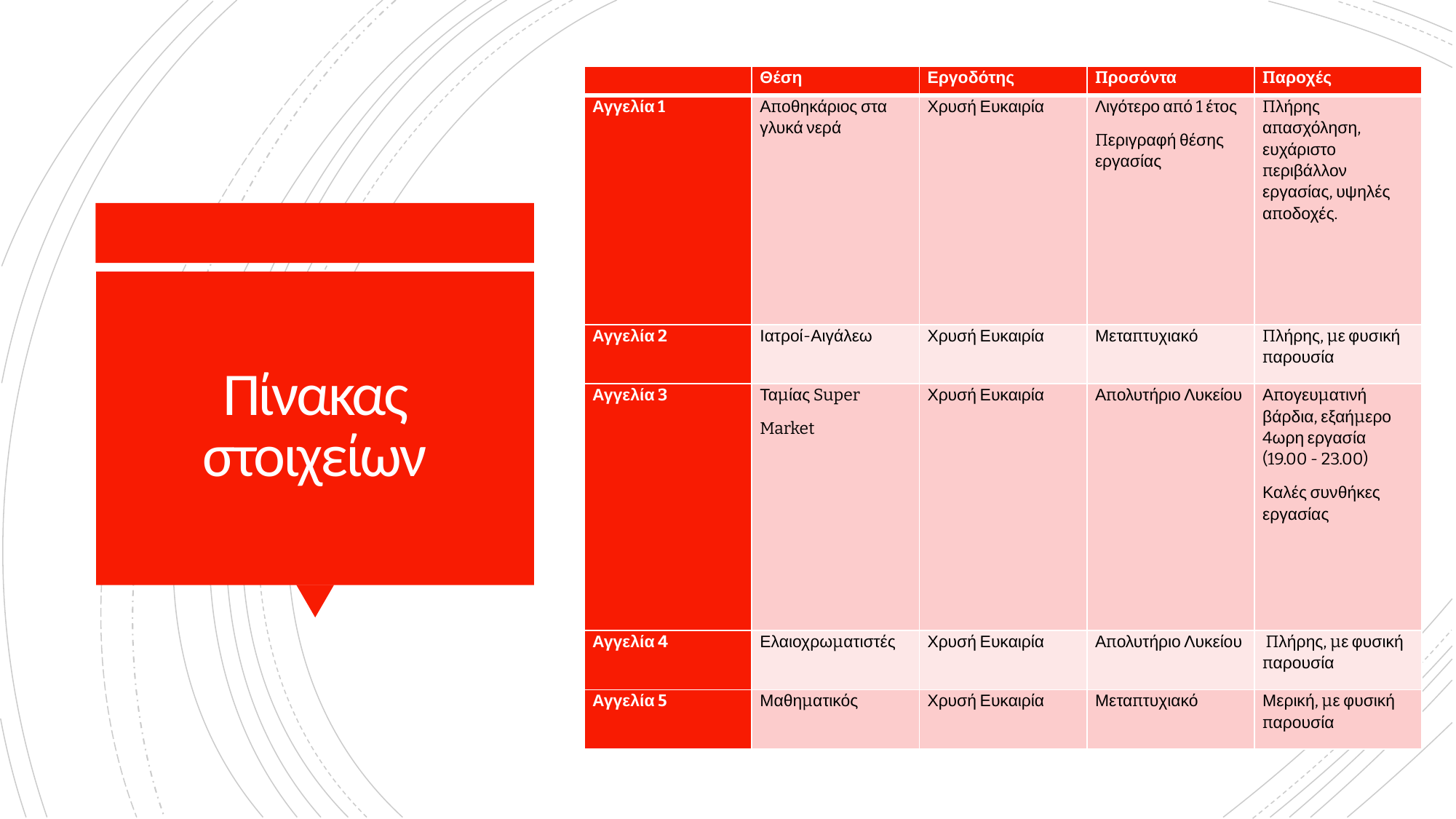

|  | Θέση | Εργοδότης | Προσόντα | Παροχές |
| --- | --- | --- | --- | --- |
| Αγγελία 1 | Αποθηκάριος στα γλυκά νερά | Χρυσή Ευκαιρία | Λιγότερο από 1 έτος Περιγραφή θέσης εργασίας | Πλήρης απασχόληση, ευχάριστο περιβάλλον εργασίας, υψηλές αποδοχές. |
| Αγγελία 2 | Ιατροί-Αιγάλεω | Χρυσή Ευκαιρία | Μεταπτυχιακό | Πλήρης, με φυσική παρουσία |
| Αγγελία 3 | Ταμίας Super Market | Χρυσή Ευκαιρία | Απολυτήριο Λυκείου | Απογευματινή βάρδια, εξαήμερο 4ωρη εργασία (19.00 - 23.00) Καλές συνθήκες εργασίας |
| Αγγελία 4 | Ελαιοχρωματιστές | Χρυσή Ευκαιρία | Απολυτήριο Λυκείου | Πλήρης, με φυσική παρουσία |
| Αγγελία 5 | Μαθηματικός | Χρυσή Ευκαιρία | Μεταπτυχιακό | Μερική, με φυσική παρουσία |
# Πίνακας στοιχείων